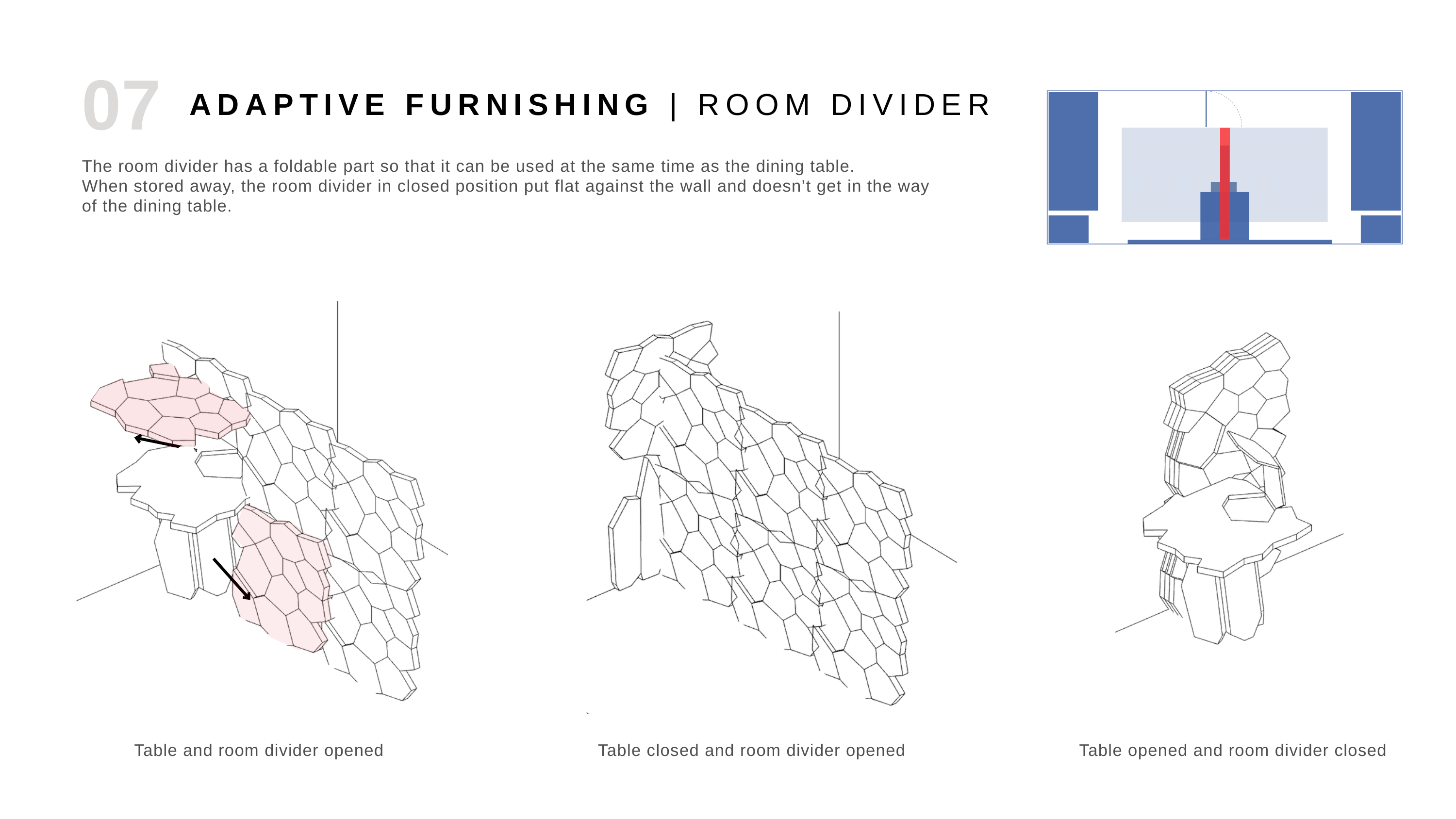

07
ADAPTIVE FURNISHING | ROOM DIVIDER

The room divider has a foldable part so that it can be used at the same time as the dining table.
When stored away, the room divider in closed position put flat against the wall and doesn’t get in the way of the dining table.

Table and room divider opened
Table closed and room divider opened
Table opened and room divider closed